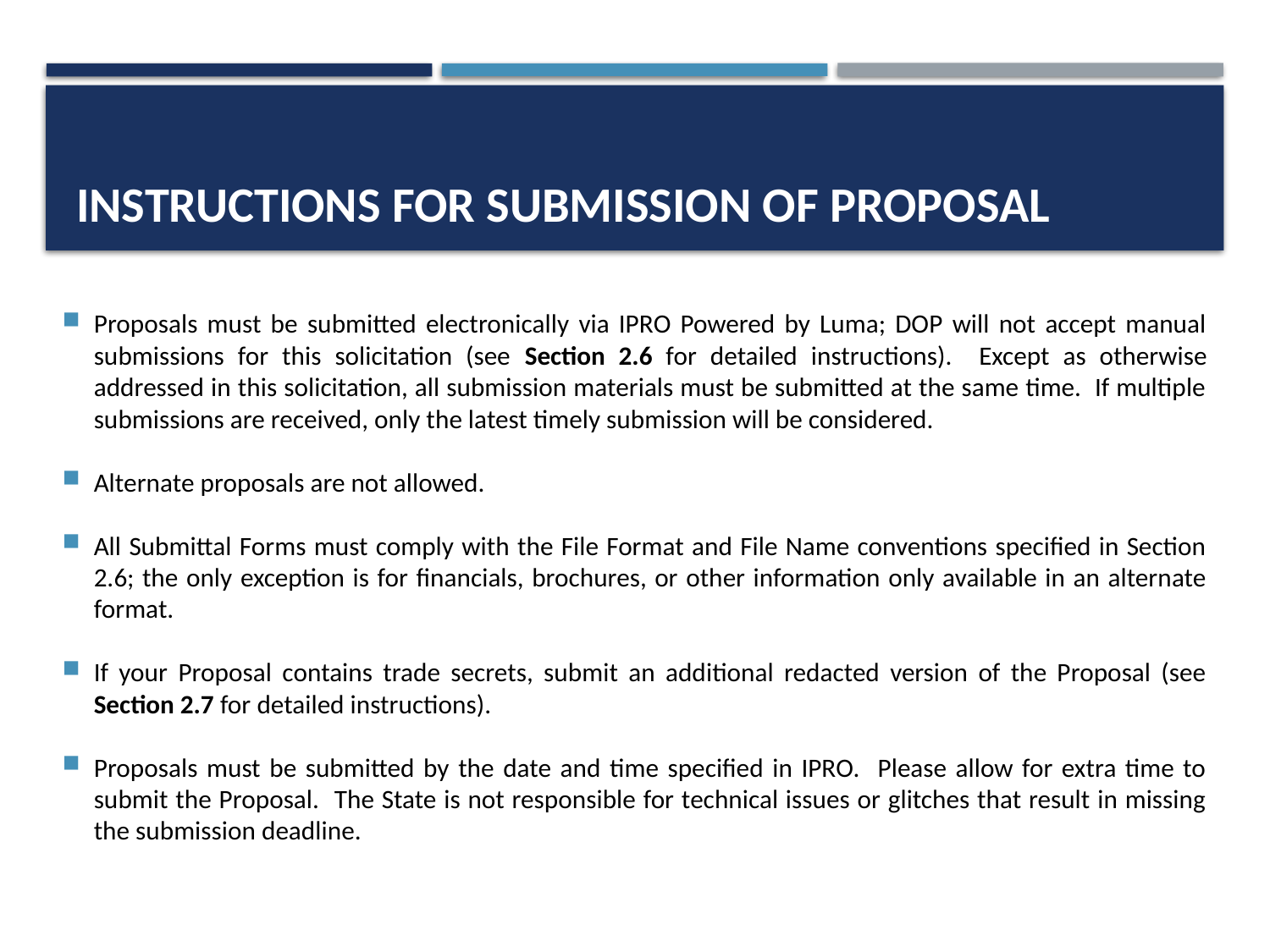

# Instructions for submission of proposal

Proposals must be submitted electronically via IPRO Powered by Luma; DOP will not accept manual submissions for this solicitation (see Section 2.6 for detailed instructions).  Except as otherwise addressed in this solicitation, all submission materials must be submitted at the same time.  If multiple submissions are received, only the latest timely submission will be considered.

Alternate proposals are not allowed.

All Submittal Forms must comply with the File Format and File Name conventions specified in Section 2.6; the only exception is for financials, brochures, or other information only available in an alternate format.

If your Proposal contains trade secrets, submit an additional redacted version of the Proposal (see Section 2.7 for detailed instructions).

Proposals must be submitted by the date and time specified in IPRO.  Please allow for extra time to submit the Proposal.  The State is not responsible for technical issues or glitches that result in missing the submission deadline.